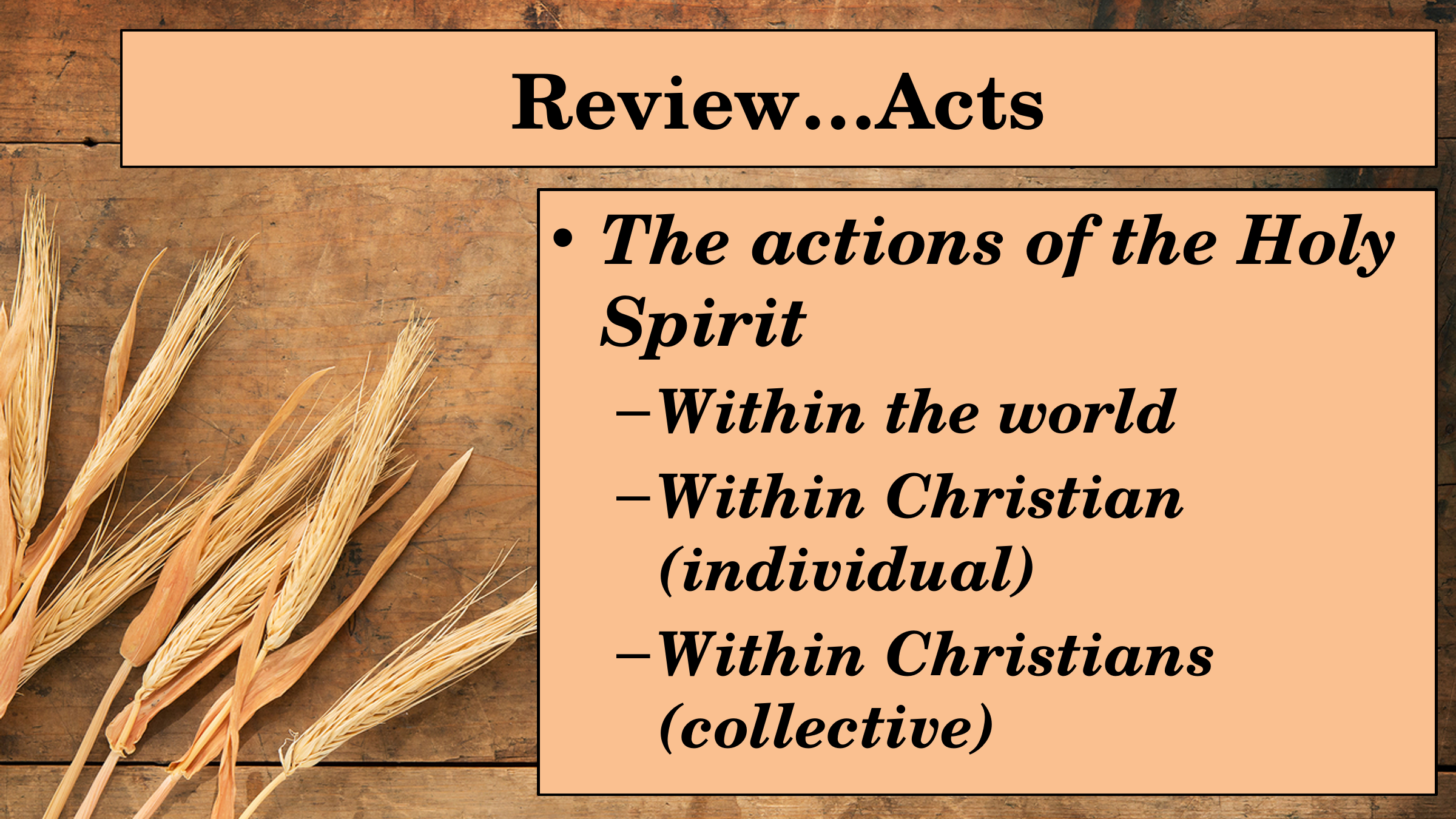

# Review…Acts
The actions of the Holy Spirit
Within the world
Within Christian (individual)
Within Christians (collective)